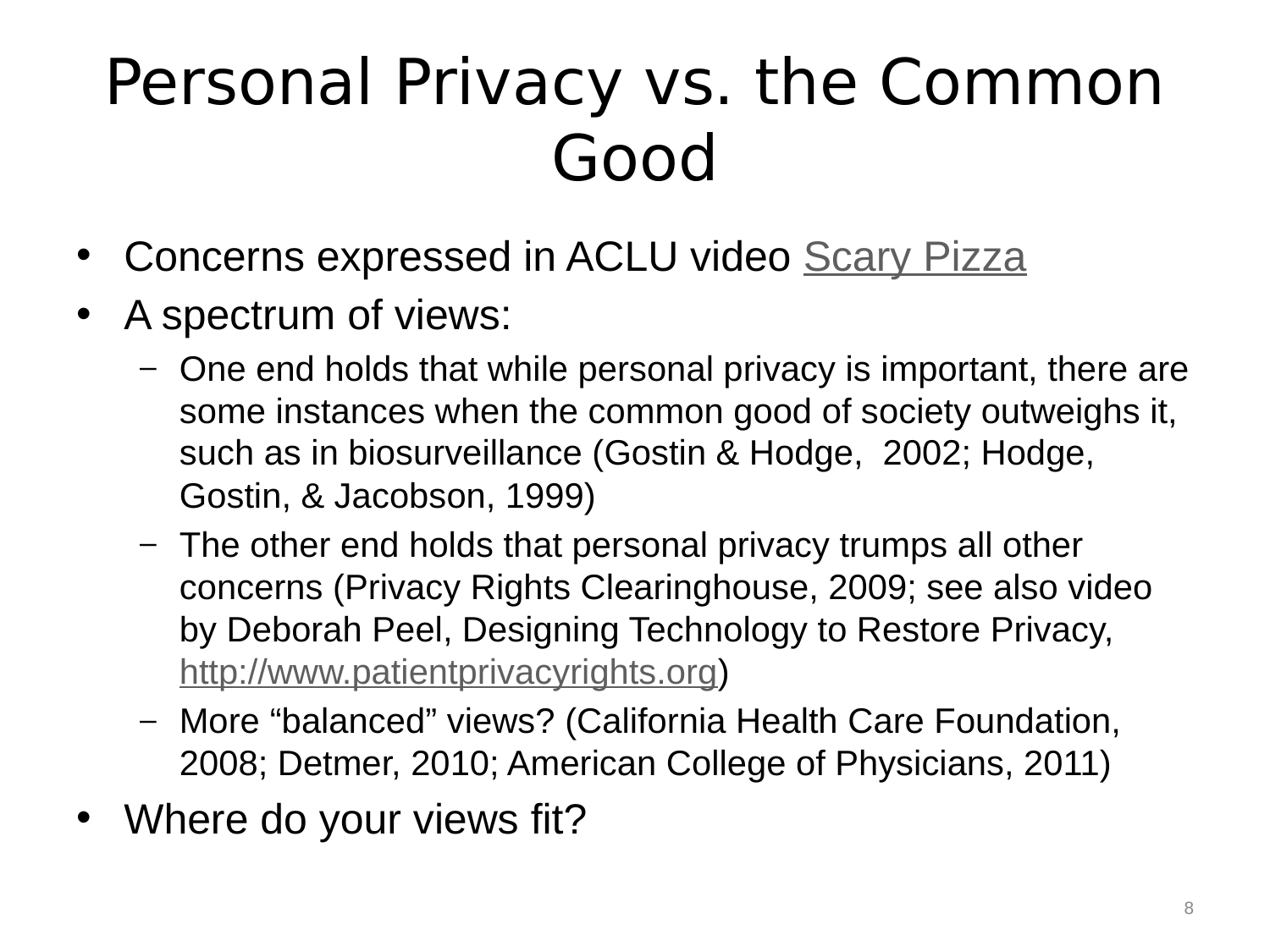

# Personal Privacy vs. the Common Good
Concerns expressed in ACLU video Scary Pizza
A spectrum of views:
One end holds that while personal privacy is important, there are some instances when the common good of society outweighs it, such as in biosurveillance (Gostin & Hodge,  2002; Hodge, Gostin, & Jacobson, 1999)
The other end holds that personal privacy trumps all other concerns (Privacy Rights Clearinghouse, 2009; see also video by Deborah Peel, Designing Technology to Restore Privacy, http://www.patientprivacyrights.org)
More “balanced” views? (California Health Care Foundation, 2008; Detmer, 2010; American College of Physicians, 2011)
Where do your views fit?
8